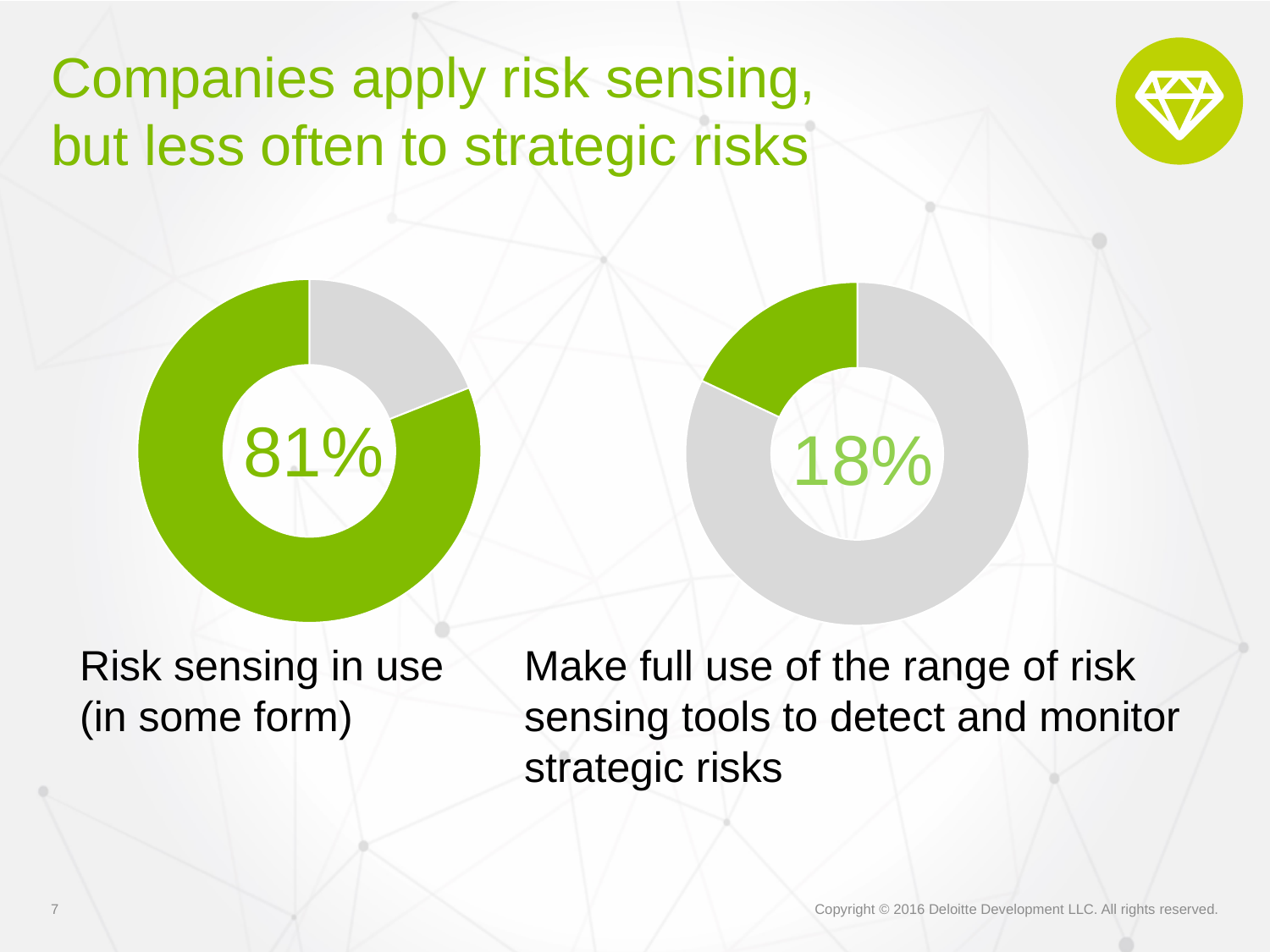

# Companies apply risk sensing, but less often to strategic risks

### Chart

| Category | Title |
|---|---|
| Label 1 | 19.0 |
| Label 2 | 81.0 |

### Chart

| Category | Title |
|---|---|
| Label 1 | 82.0 |
| Label 2 | 18.0 |
81%
18%
Risk sensing in use
(in some form)
Make full use of the range of risk sensing tools to detect and monitor strategic risks